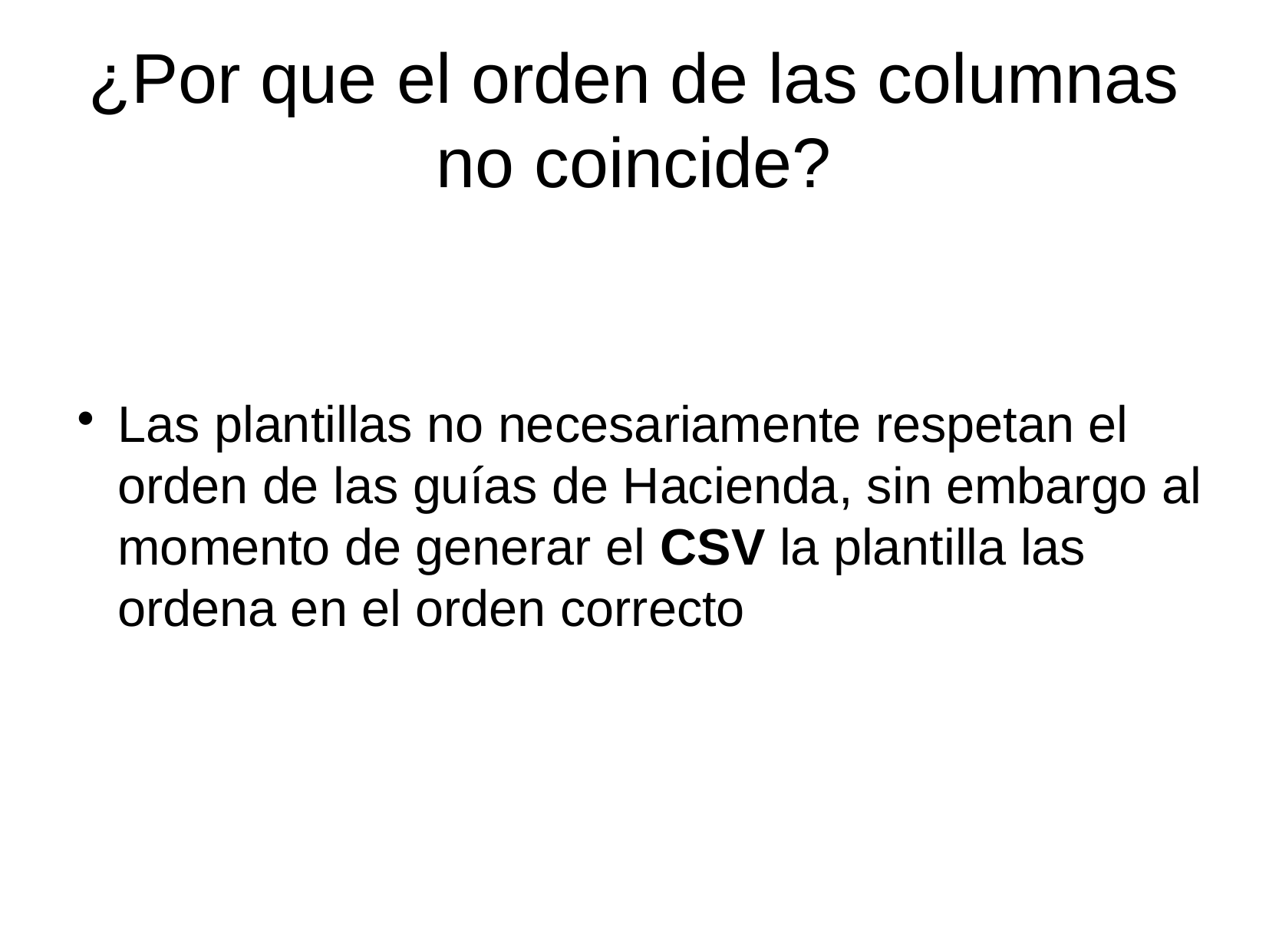

¿Por que el orden de las columnas no coincide?

Las plantillas no necesariamente respetan el orden de las guías de Hacienda, sin embargo al momento de generar el CSV la plantilla las ordena en el orden correcto